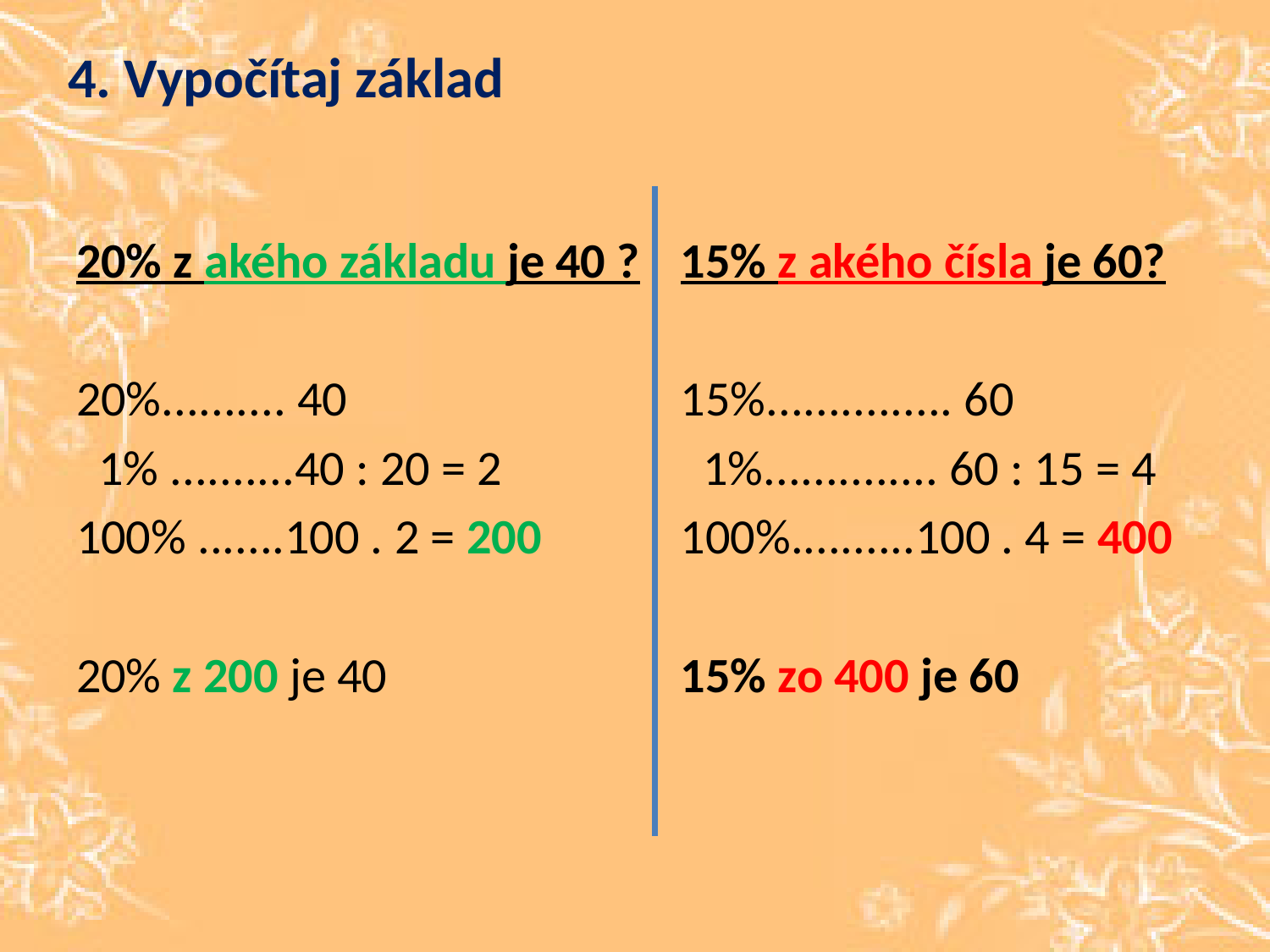

# 4. Vypočítaj základ
20% z akého základu je 40 ?

20%.......... 40
  1% ..........40 : 20 = 2
100% .......100 . 2 = 200

20% z 200 je 40
  15% z akého čísla je 60?

  15%............... 60
    1%.............. 60 : 15 = 4
  100%..........100 . 4 = 400

  15% zo 400 je 60